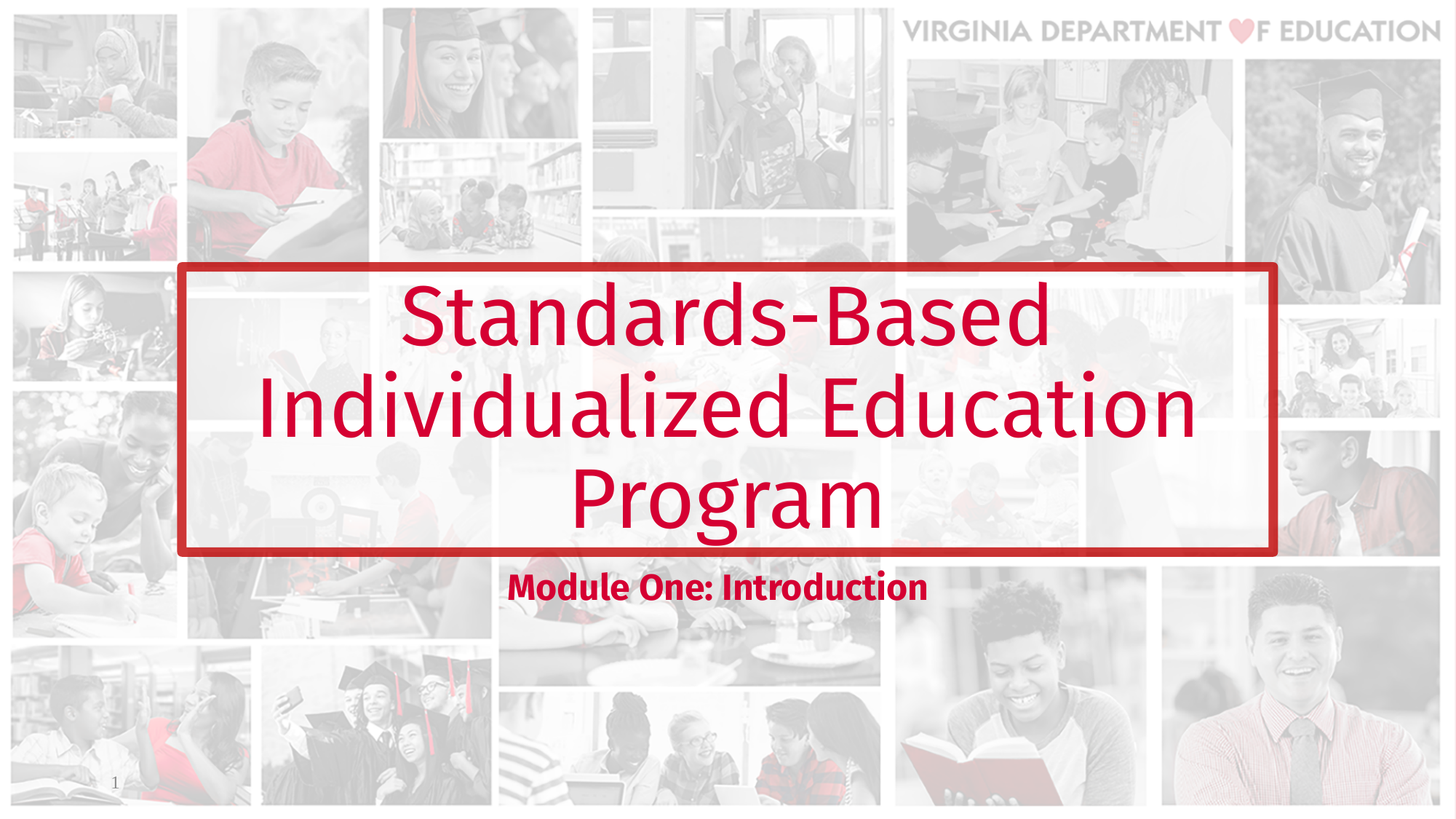

# Standards-Based Individualized Education Program
Module One: Introduction
1